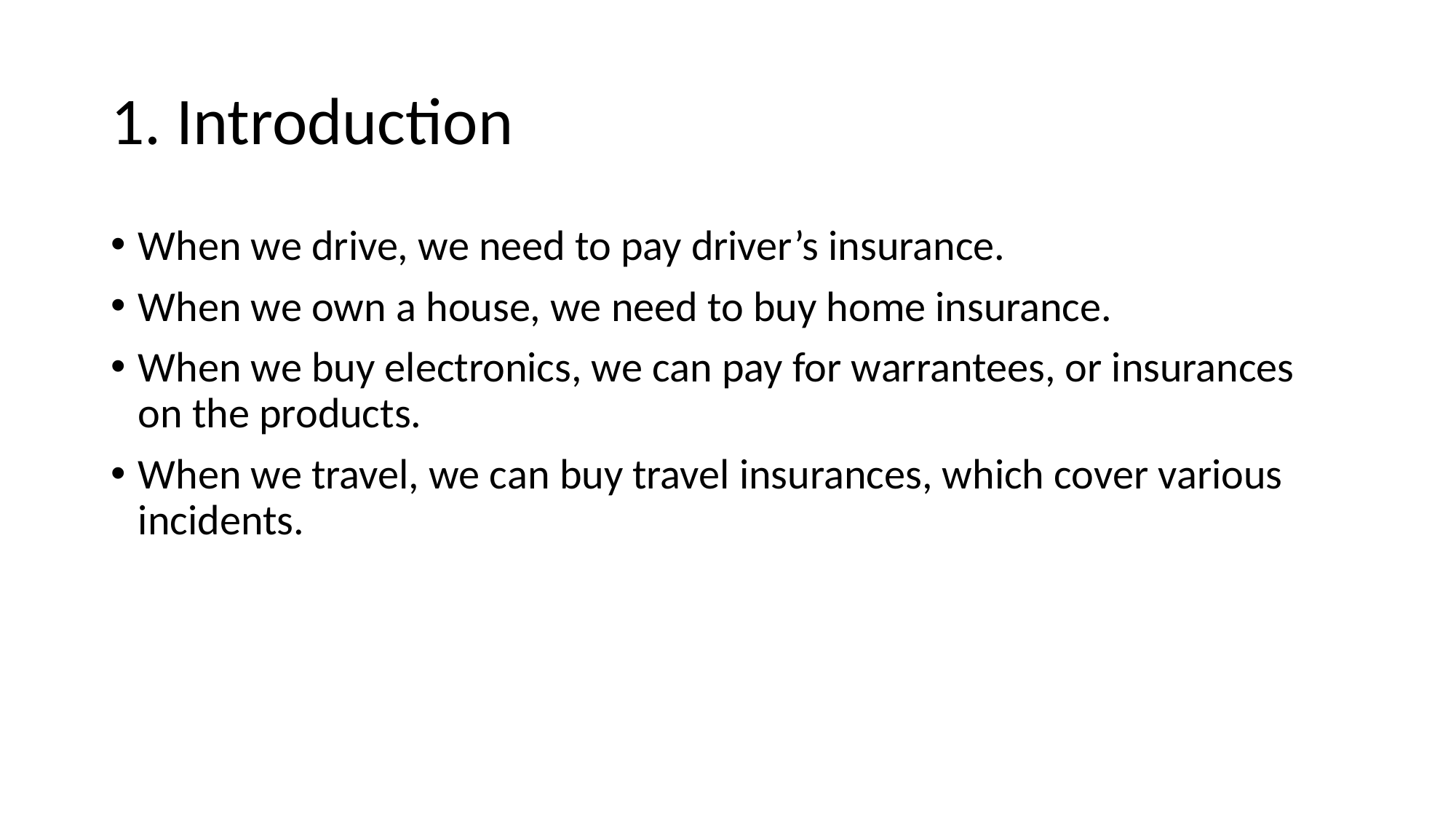

# 1. Introduction
When we drive, we need to pay driver’s insurance.
When we own a house, we need to buy home insurance.
When we buy electronics, we can pay for warrantees, or insurances on the products.
When we travel, we can buy travel insurances, which cover various incidents.